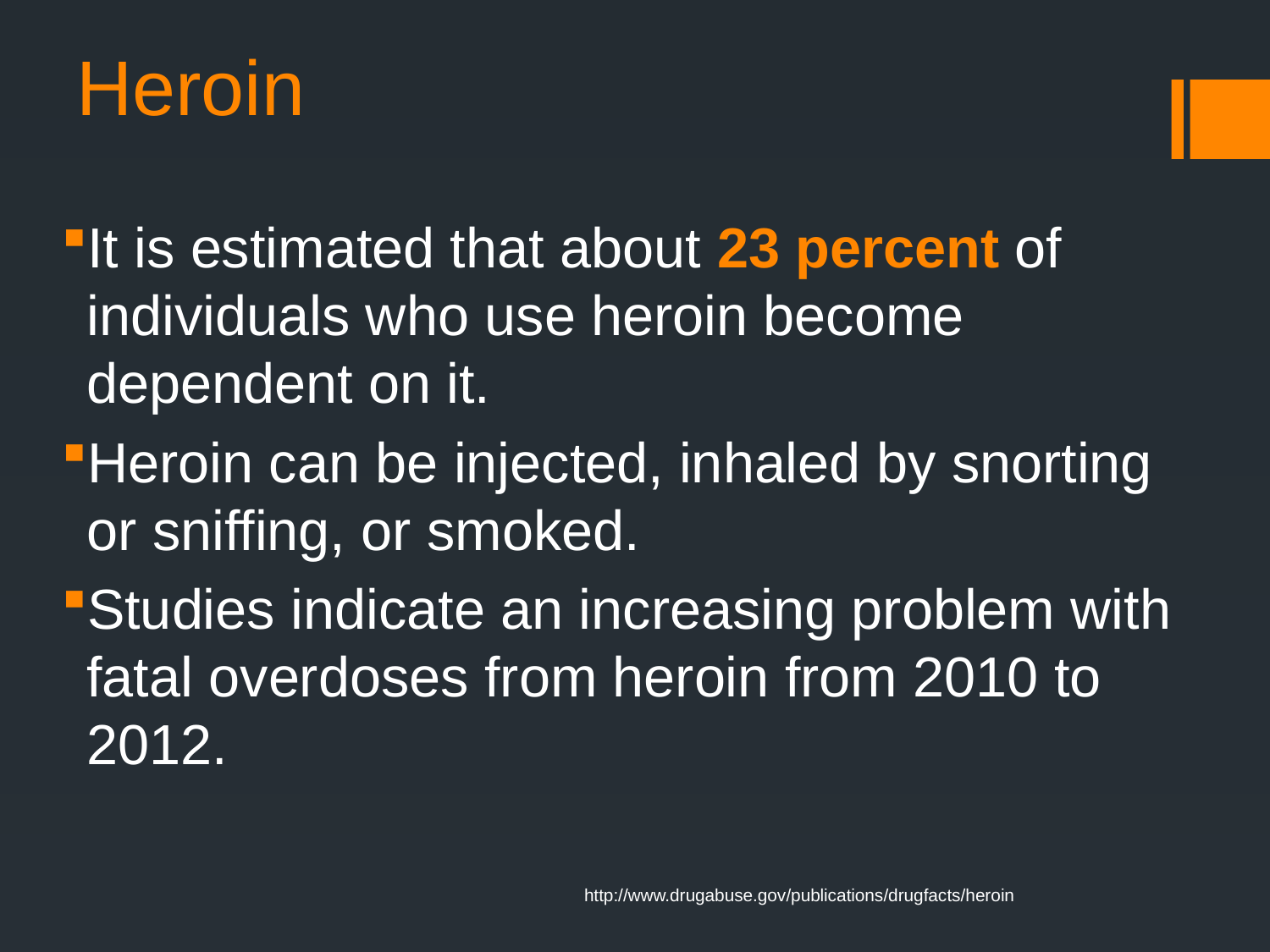

# Heroin
It is estimated that about 23 percent of individuals who use heroin become dependent on it.
Heroin can be injected, inhaled by snorting or sniffing, or smoked.
Studies indicate an increasing problem with fatal overdoses from heroin from 2010 to 2012.

http://www.drugabuse.gov/publications/drugfacts/heroin